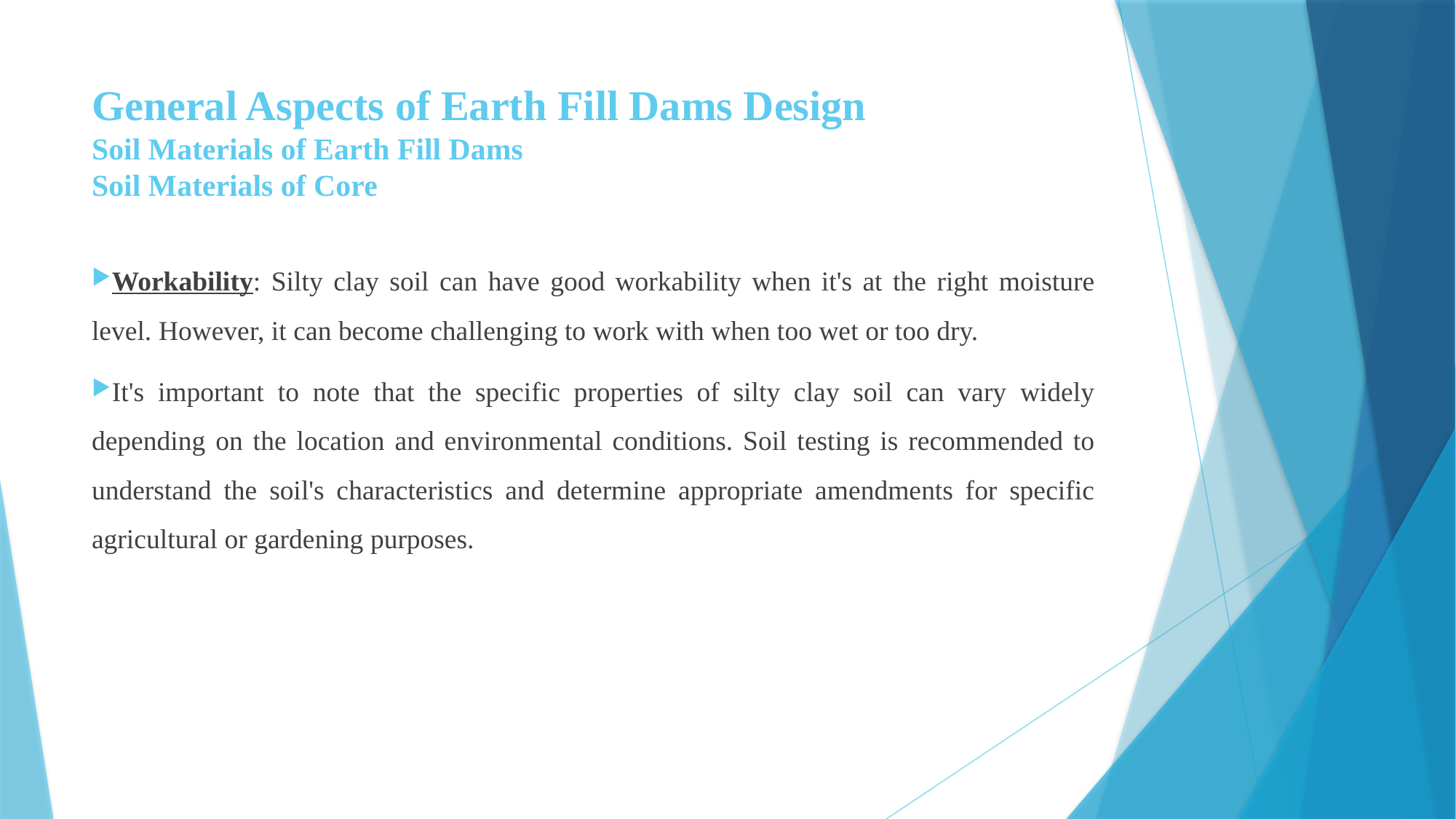

# General Aspects of Earth Fill Dams Design Soil Materials of Earth Fill Dams Soil Materials of Core
Workability: Silty clay soil can have good workability when it's at the right moisture level. However, it can become challenging to work with when too wet or too dry.
It's important to note that the specific properties of silty clay soil can vary widely depending on the location and environmental conditions. Soil testing is recommended to understand the soil's characteristics and determine appropriate amendments for specific agricultural or gardening purposes.